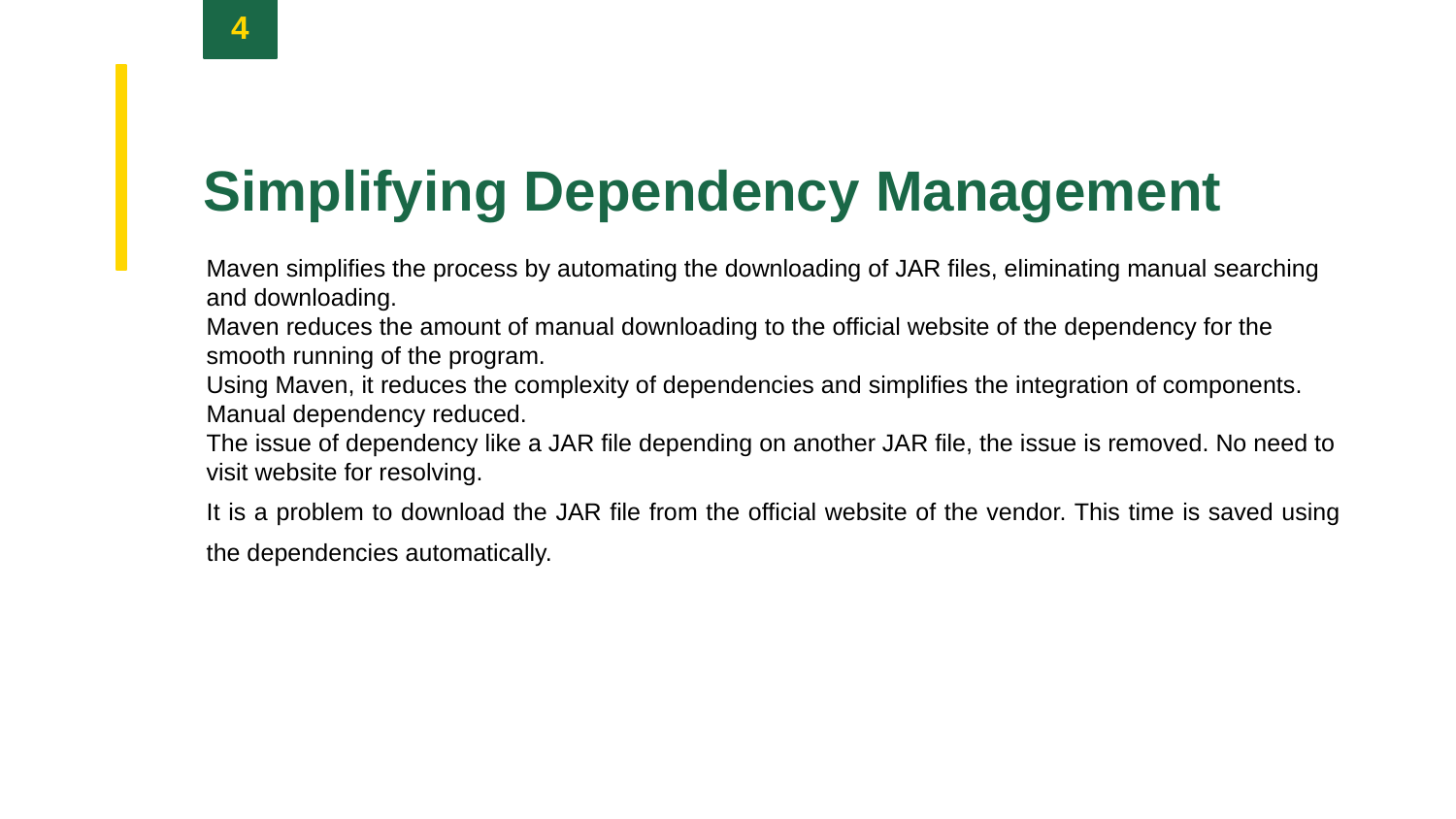

4

Simplifying Dependency Management
Maven simplifies the process by automating the downloading of JAR files, eliminating manual searching and downloading.
Maven reduces the amount of manual downloading to the official website of the dependency for the smooth running of the program.
Using Maven, it reduces the complexity of dependencies and simplifies the integration of components. Manual dependency reduced.
The issue of dependency like a JAR file depending on another JAR file, the issue is removed. No need to visit website for resolving.
It is a problem to download the JAR file from the official website of the vendor. This time is saved using the dependencies automatically.